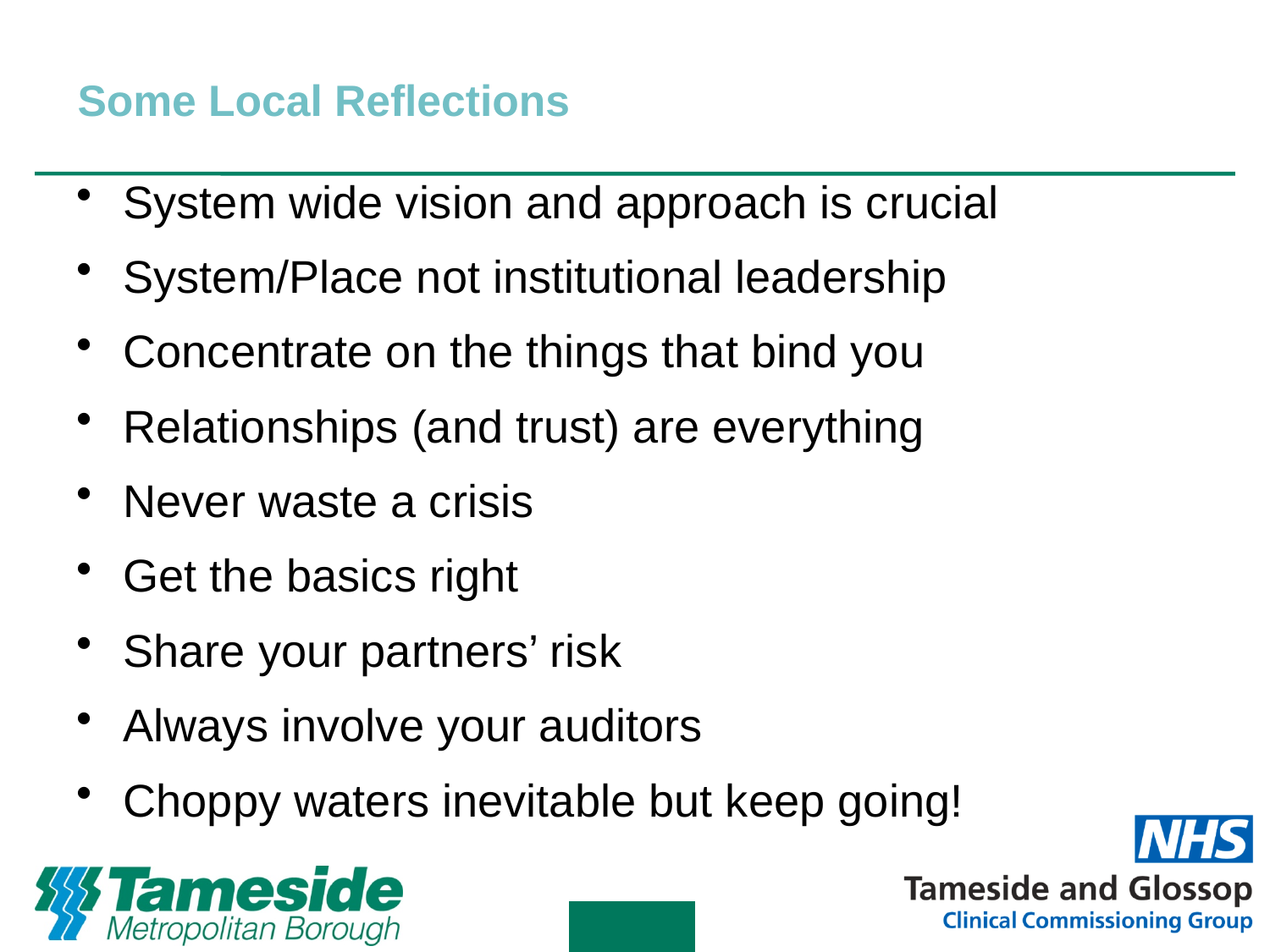

# Some Local Reflections
System wide vision and approach is crucial
System/Place not institutional leadership
Concentrate on the things that bind you
Relationships (and trust) are everything
Never waste a crisis
Get the basics right
Share your partners’ risk
Always involve your auditors
Choppy waters inevitable but keep going!